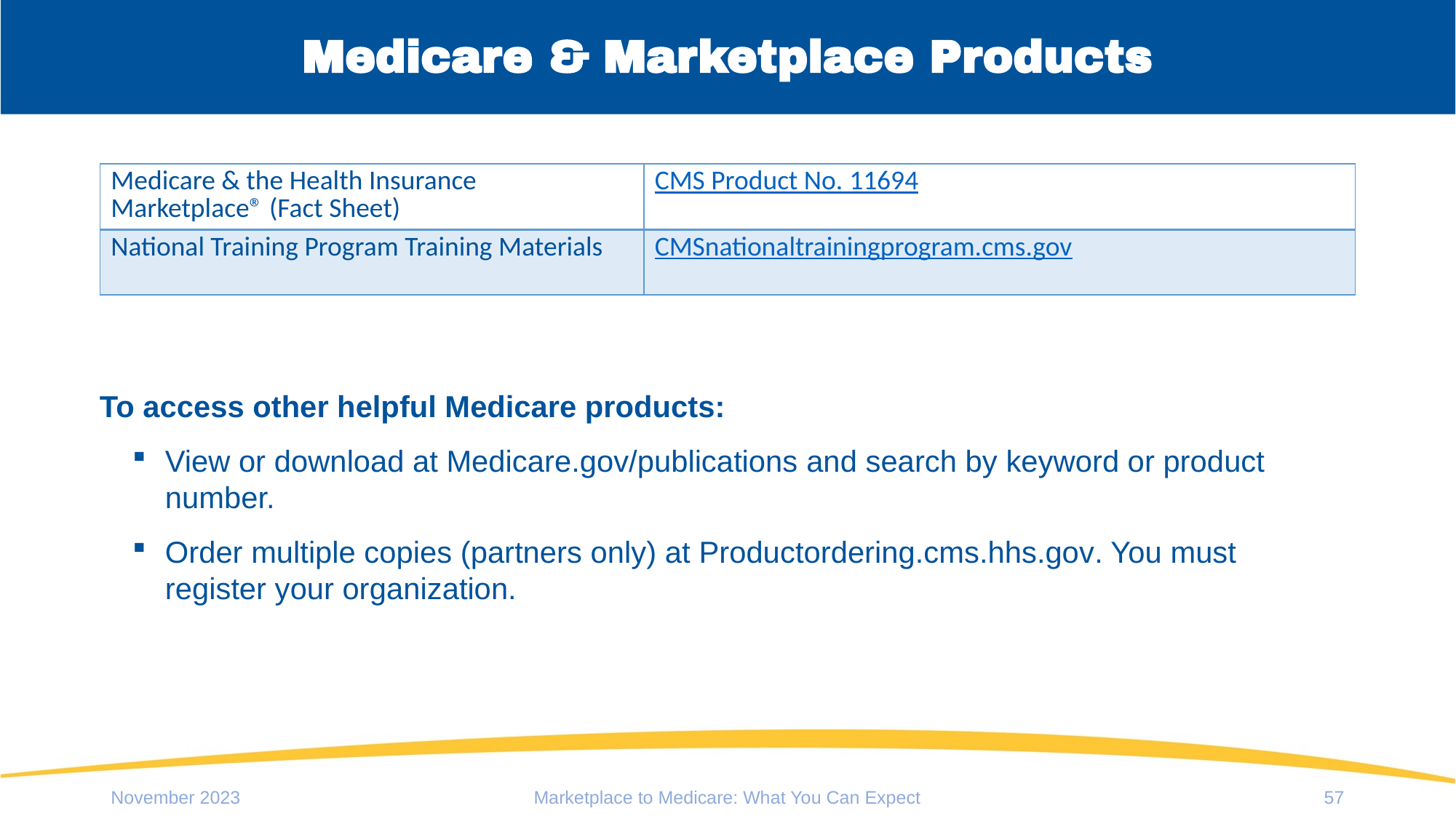

# Medicare & Marketplace Products
| Medicare & the Health Insurance Marketplace® (Fact Sheet) | CMS Product No. 11694 |
| --- | --- |
| National Training Program Training Materials | CMSnationaltrainingprogram.cms.gov |
To access other helpful Medicare products:
View or download at Medicare.gov/publications and search by keyword or product number.
Order multiple copies (partners only) at Productordering.cms.hhs.gov. You must register your organization.
November 2023
Marketplace to Medicare: What You Can Expect
57